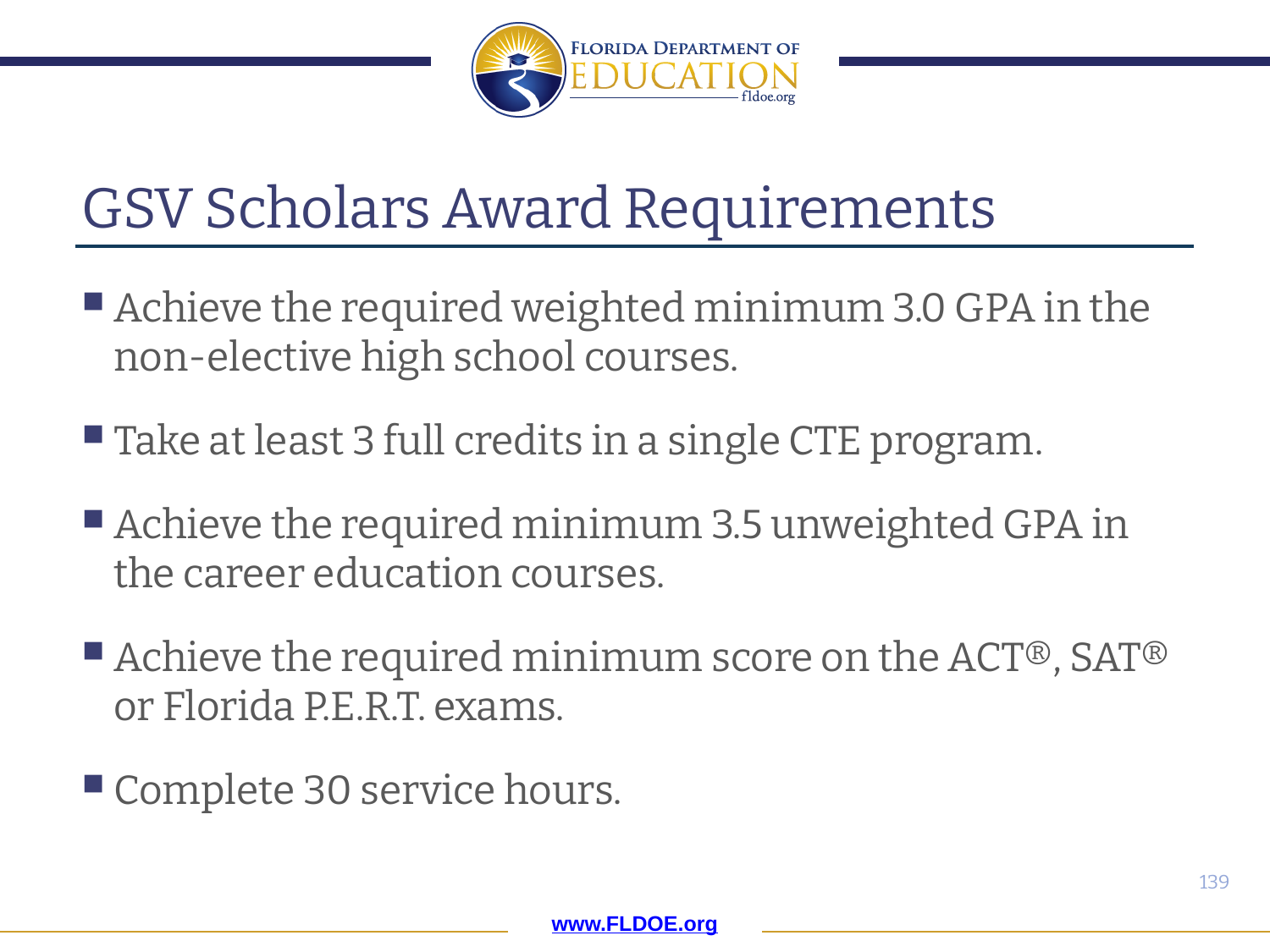

# GSV Scholars Award Requirements
Achieve the required weighted minimum 3.0 GPA in the non-elective high school courses.
Take at least 3 full credits in a single CTE program.
Achieve the required minimum 3.5 unweighted GPA in the career education courses.
Achieve the required minimum score on the ACT®, SAT® or Florida P.E.R.T. exams.
Complete 30 service hours.